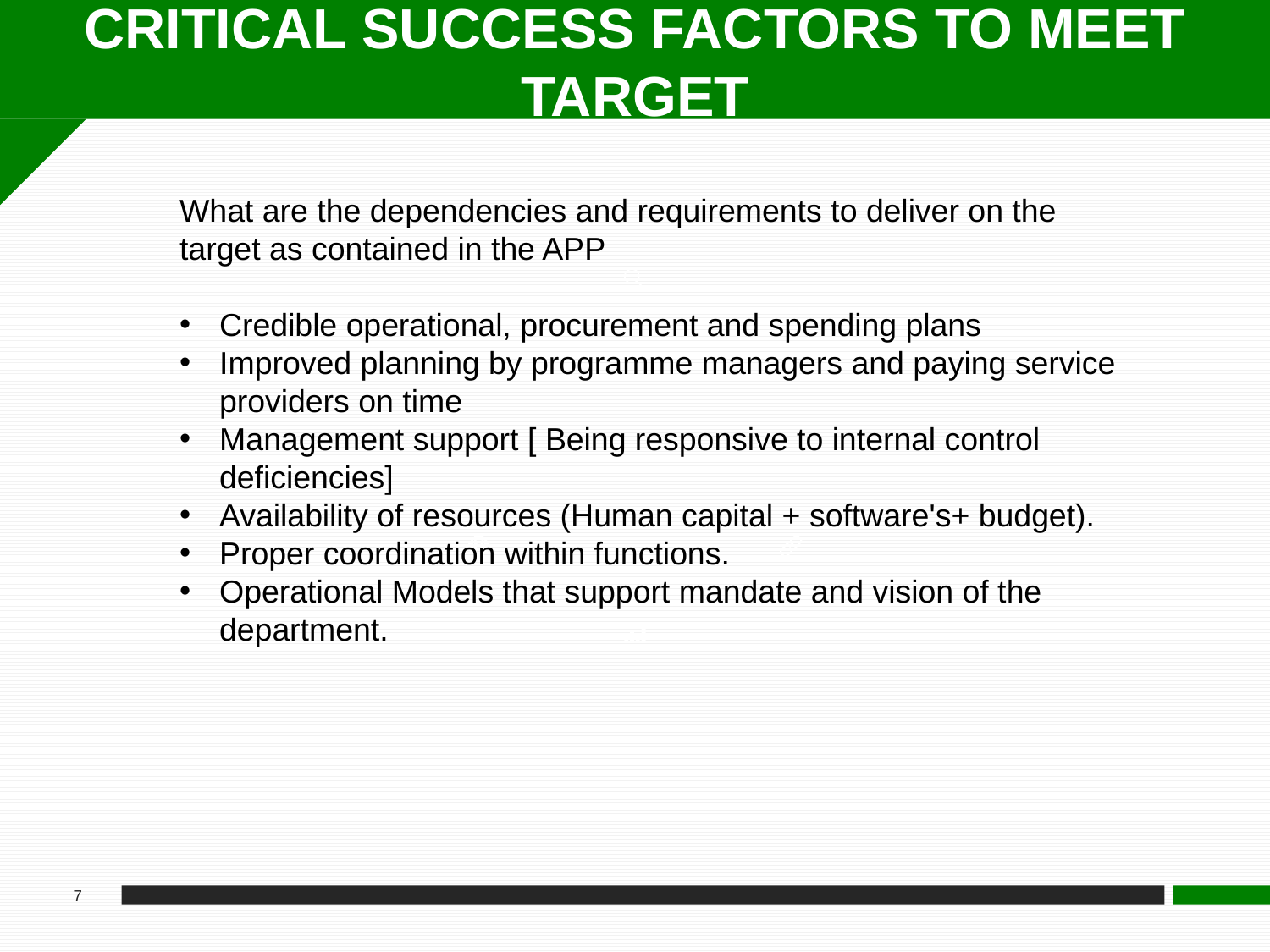

CRITICAL SUCCESS FACTORS TO MEET TARGET

What are the dependencies and requirements to deliver on the target as contained in the APP

Credible operational, procurement and spending plans
Improved planning by programme managers and paying service providers on time
Management support [ Being responsive to internal control deficiencies]
Availability of resources (Human capital + software's+ budget).
Proper coordination within functions.
Operational Models that support mandate and vision of the department.

7